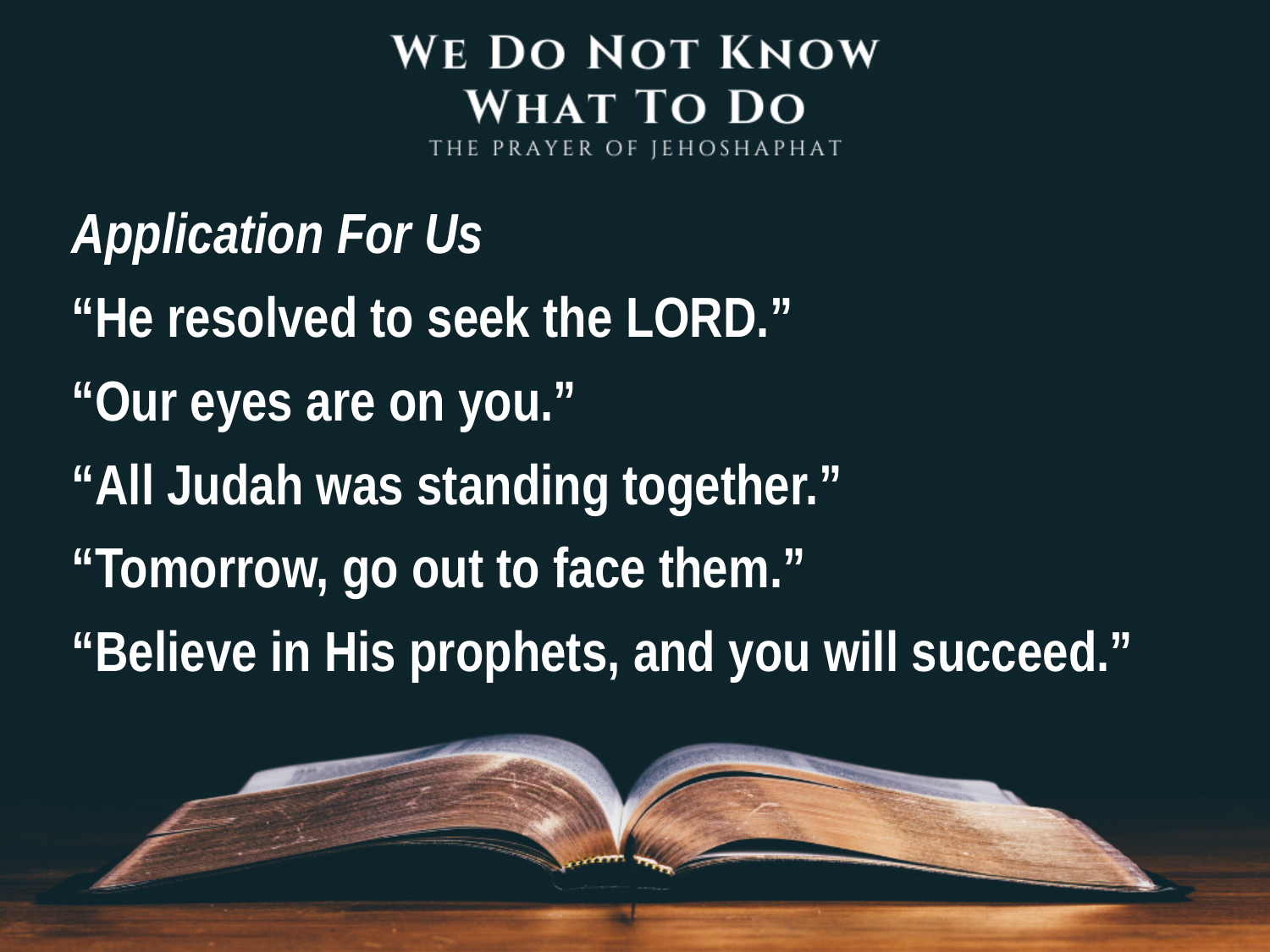

Application For Us
“He resolved to seek the LORD.”
“Our eyes are on you.”
“All Judah was standing together.”
“Tomorrow, go out to face them.”
“Believe in His prophets, and you will succeed.”